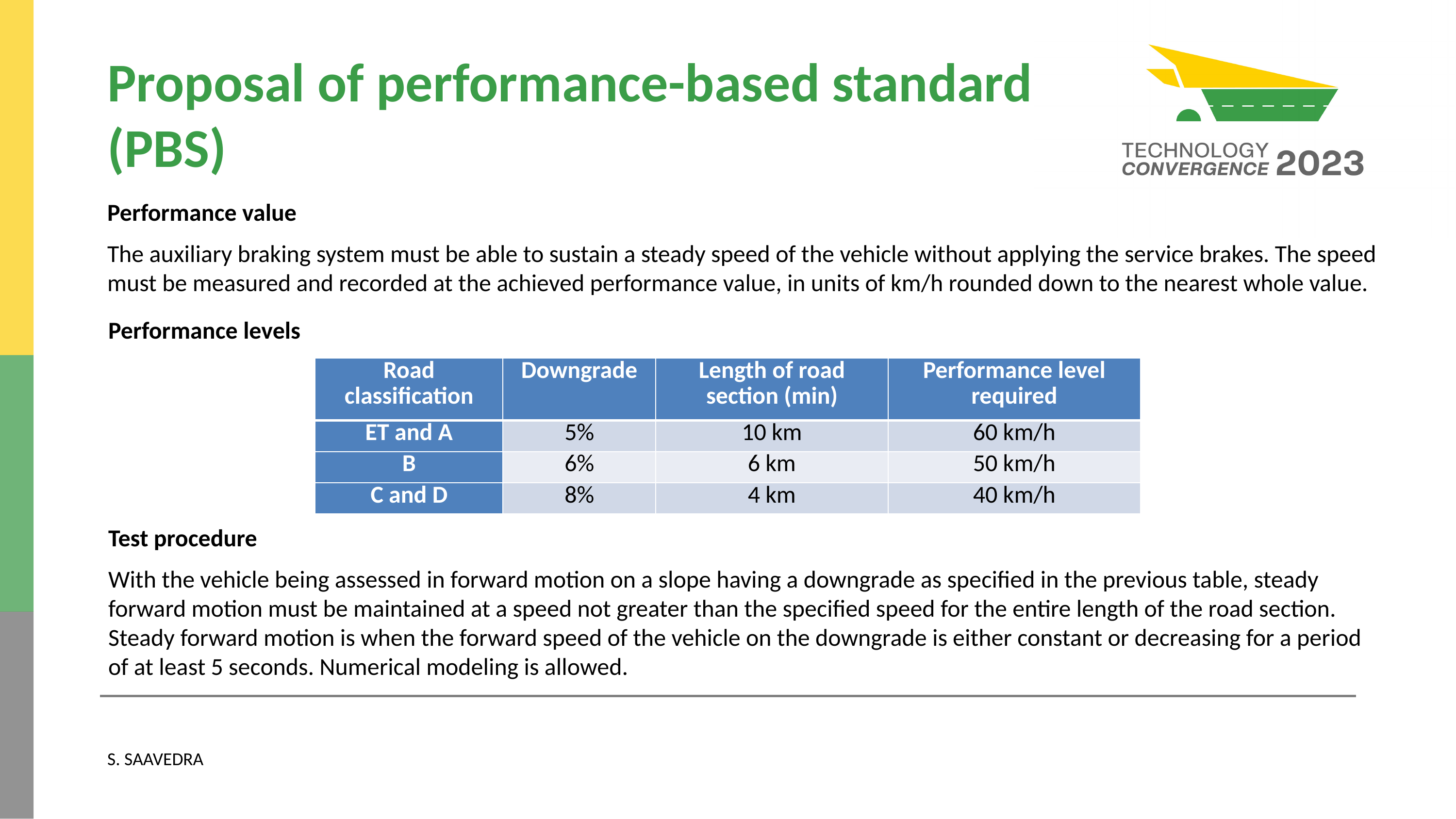

# Proposal of performance-based standard (PBS)
Performance value
The auxiliary braking system must be able to sustain a steady speed of the vehicle without applying the service brakes. The speed must be measured and recorded at the achieved performance value, in units of km/h rounded down to the nearest whole value.
Performance levels
| Road classification | Downgrade | Length of road section (min) | Performance level required |
| --- | --- | --- | --- |
| ET and A | 5% | 10 km | 60 km/h |
| B | 6% | 6 km | 50 km/h |
| C and D | 8% | 4 km | 40 km/h |
Test procedure
With the vehicle being assessed in forward motion on a slope having a downgrade as specified in the previous table, steady forward motion must be maintained at a speed not greater than the specified speed for the entire length of the road section. Steady forward motion is when the forward speed of the vehicle on the downgrade is either constant or decreasing for a period of at least 5 seconds. Numerical modeling is allowed.